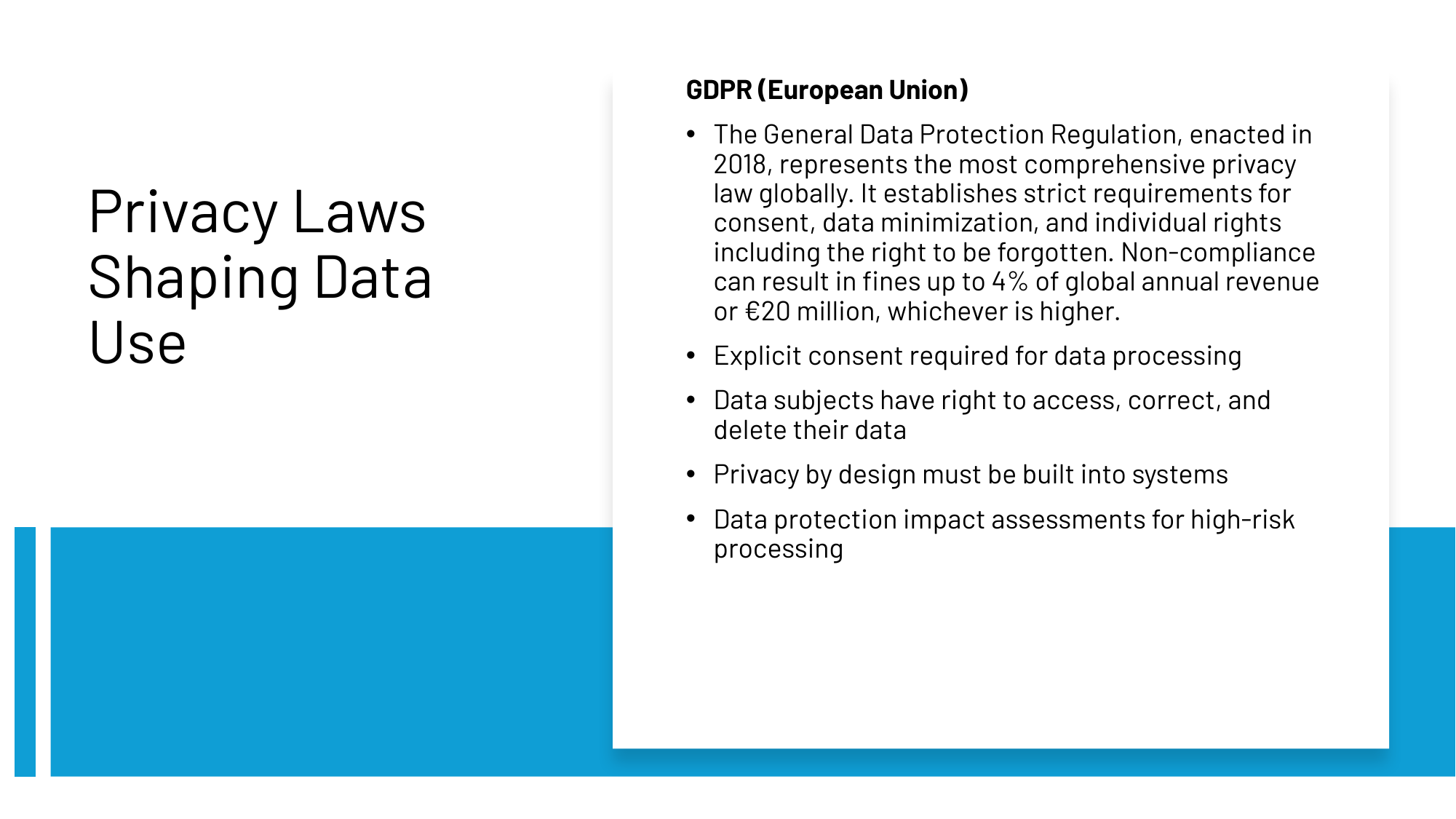

GDPR (European Union)
The General Data Protection Regulation, enacted in 2018, represents the most comprehensive privacy law globally. It establishes strict requirements for consent, data minimization, and individual rights including the right to be forgotten. Non-compliance can result in fines up to 4% of global annual revenue or €20 million, whichever is higher.
Explicit consent required for data processing
Data subjects have right to access, correct, and delete their data
Privacy by design must be built into systems
Data protection impact assessments for high-risk processing
# Privacy Laws Shaping Data Use

7